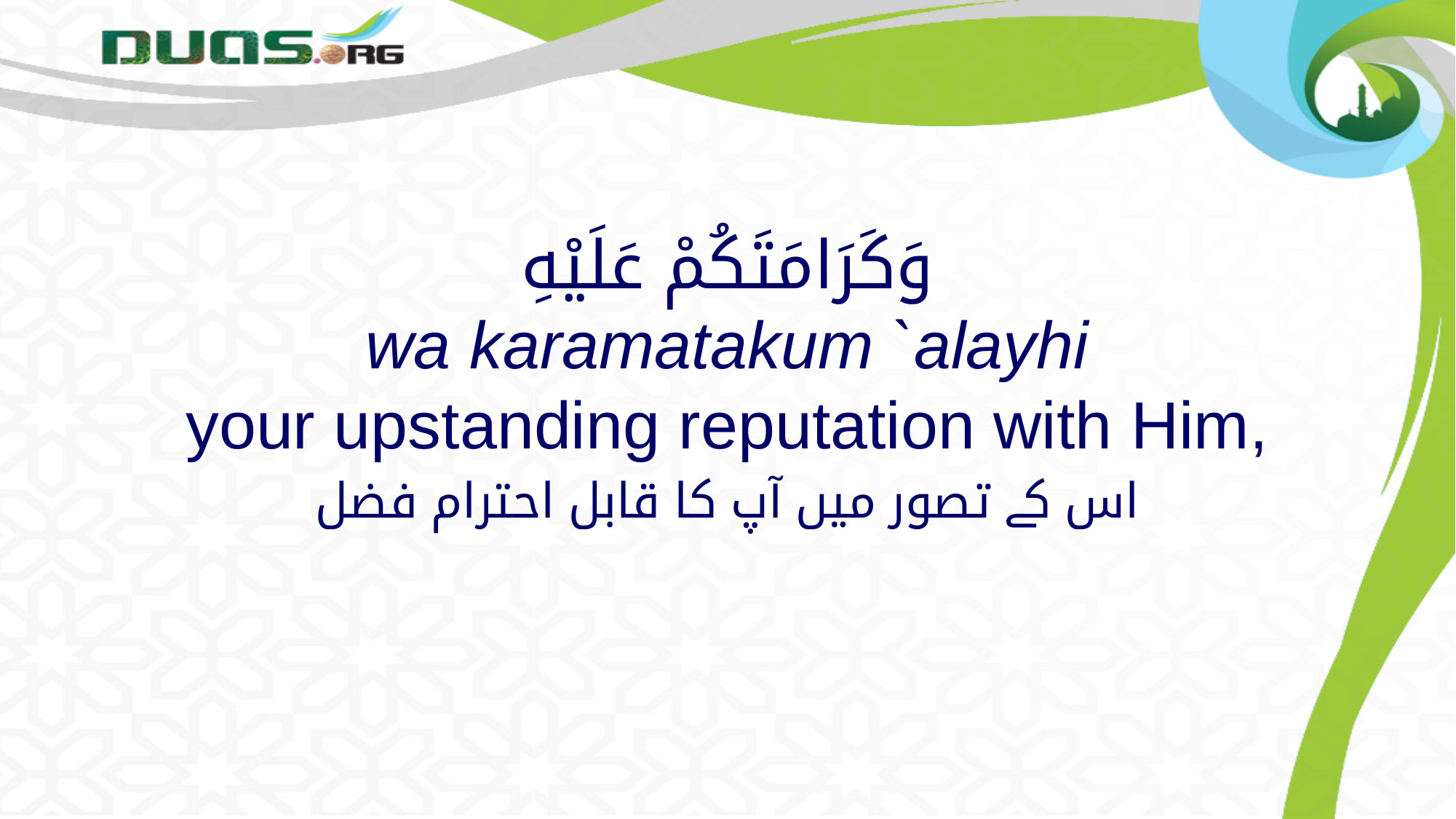

# وَكَرَامَتَكُمْ عَلَيْهِ wa karamatakum `alayhi your upstanding reputation with Him,
اس کے تصور میں آپ کا قابل احترام فضل